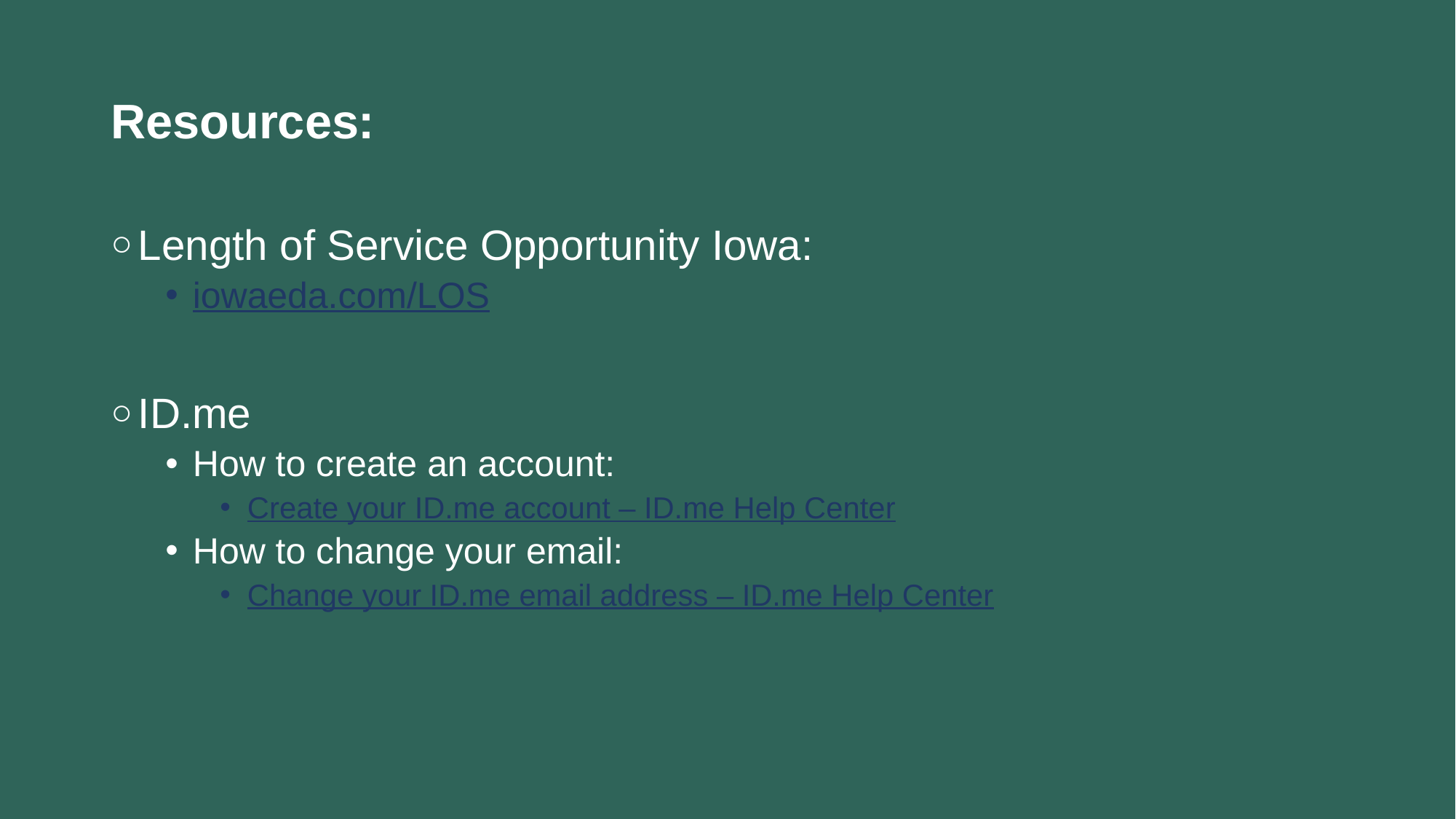

# Resources:
Length of Service Opportunity Iowa:
iowaeda.com/LOS

ID.me
How to create an account:
Create your ID.me account – ID.me Help Center
How to change your email:
Change your ID.me email address – ID.me Help Center